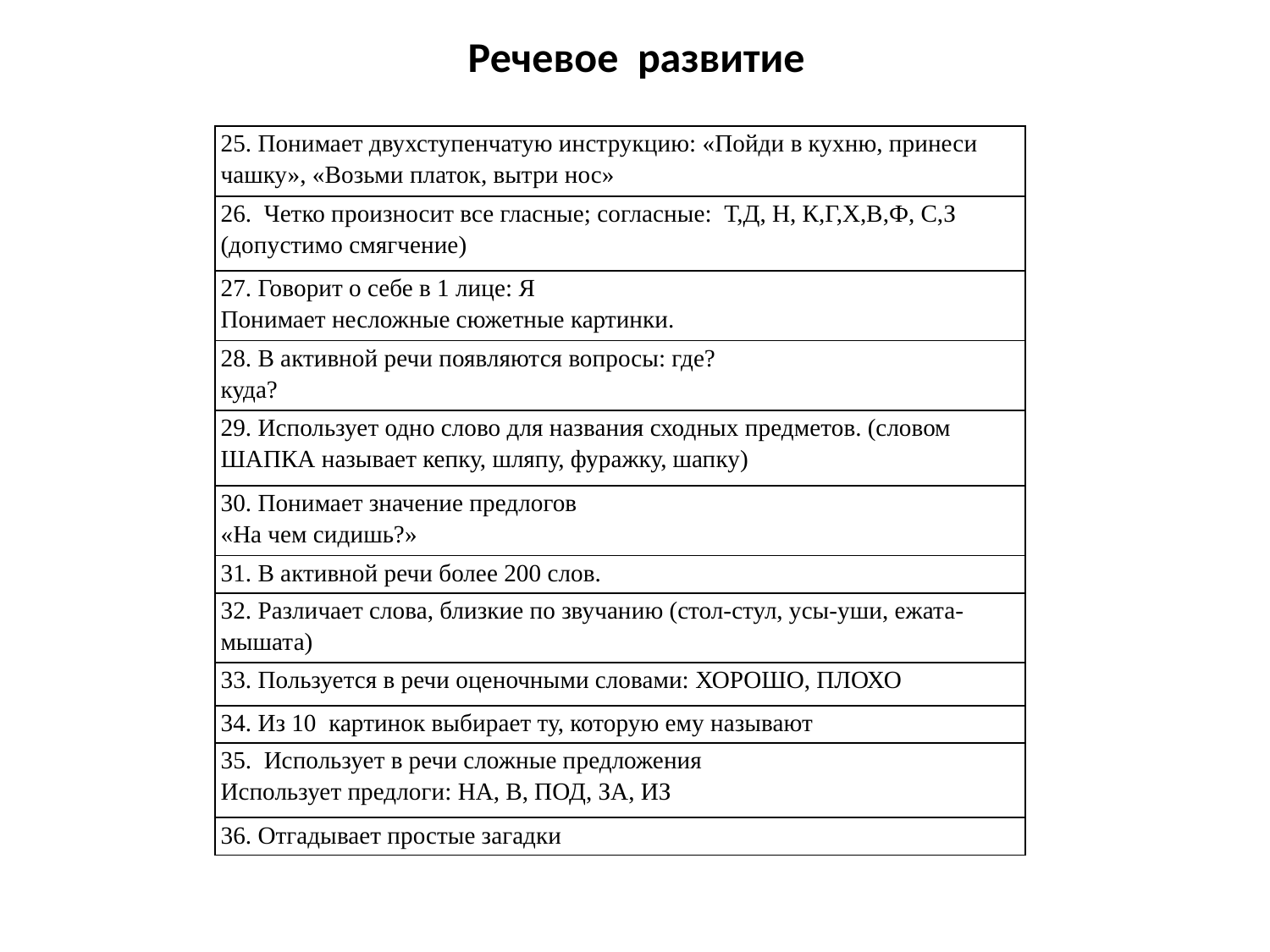

# Речевое  развитие
| 25. Понимает двухступенчатую инструкцию: «Пойди в кухню, принеси чашку», «Возьми платок, вытри нос» |
| --- |
| 26. Четко произносит все гласные; согласные: Т,Д, Н, К,Г,Х,В,Ф, С,З (допустимо смягчение) |
| 27. Говорит о себе в 1 лице: Я Понимает несложные сюжетные картинки. |
| 28. В активной речи появляются вопросы: где? куда? |
| 29. Использует одно слово для названия сходных предметов. (словом ШАПКА называет кепку, шляпу, фуражку, шапку) |
| 30. Понимает значение предлогов «На чем сидишь?» |
| 31. В активной речи более 200 слов. |
| 32. Различает слова, близкие по звучанию (стол-стул, усы-уши, ежата-мышата) |
| 33. Пользуется в речи оценочными словами: ХОРОШО, ПЛОХО |
| 34. Из 10 картинок выбирает ту, которую ему называют |
| 35. Использует в речи сложные предложения Использует предлоги: НА, В, ПОД, ЗА, ИЗ |
| 36. Отгадывает простые загадки |